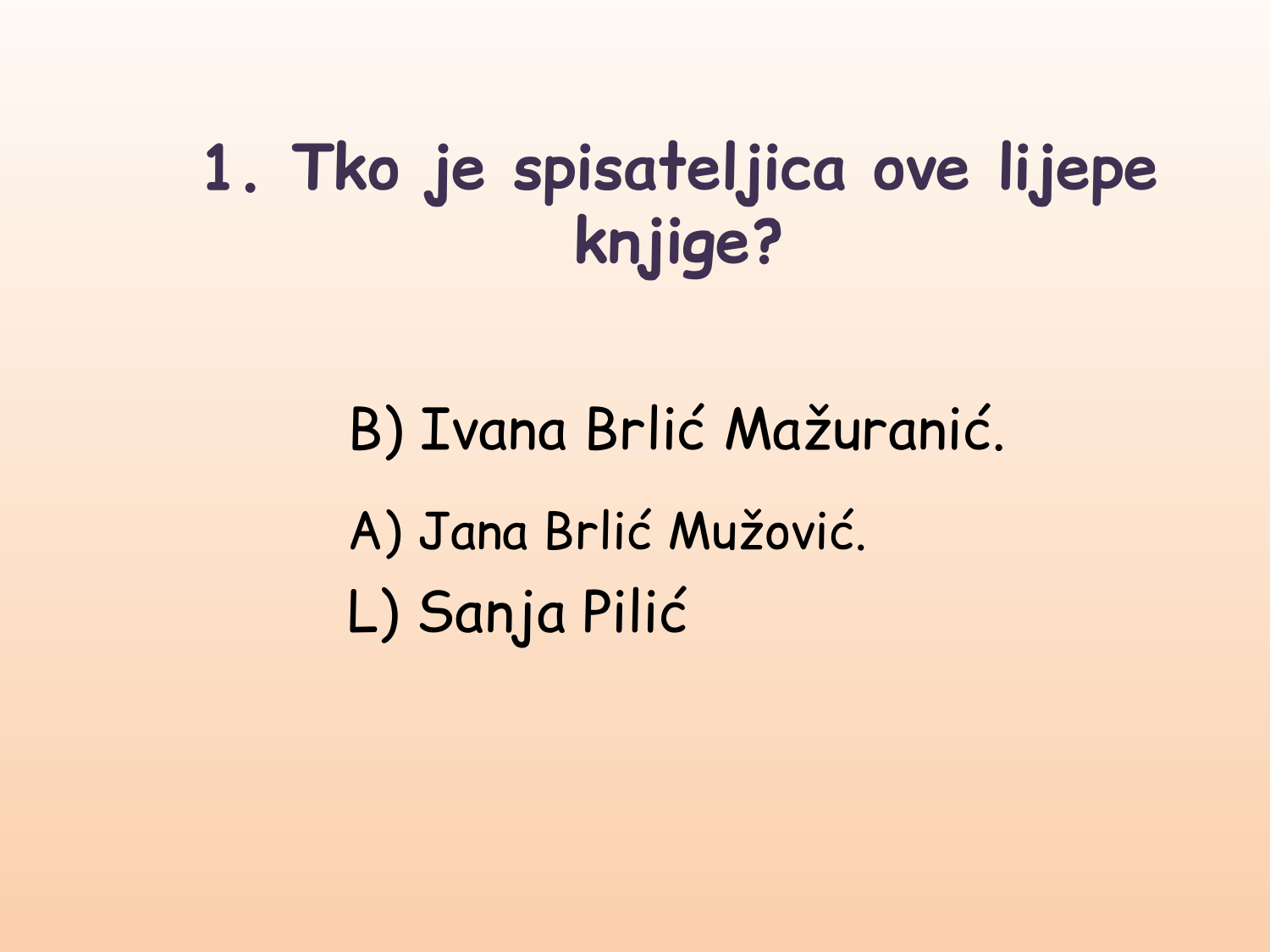

1. Tko je spisateljica ove lijepe knjige?

B) Ivana Brlić Mažuranić.

A) Jana Brlić Mužović.

L) Sanja Pilić